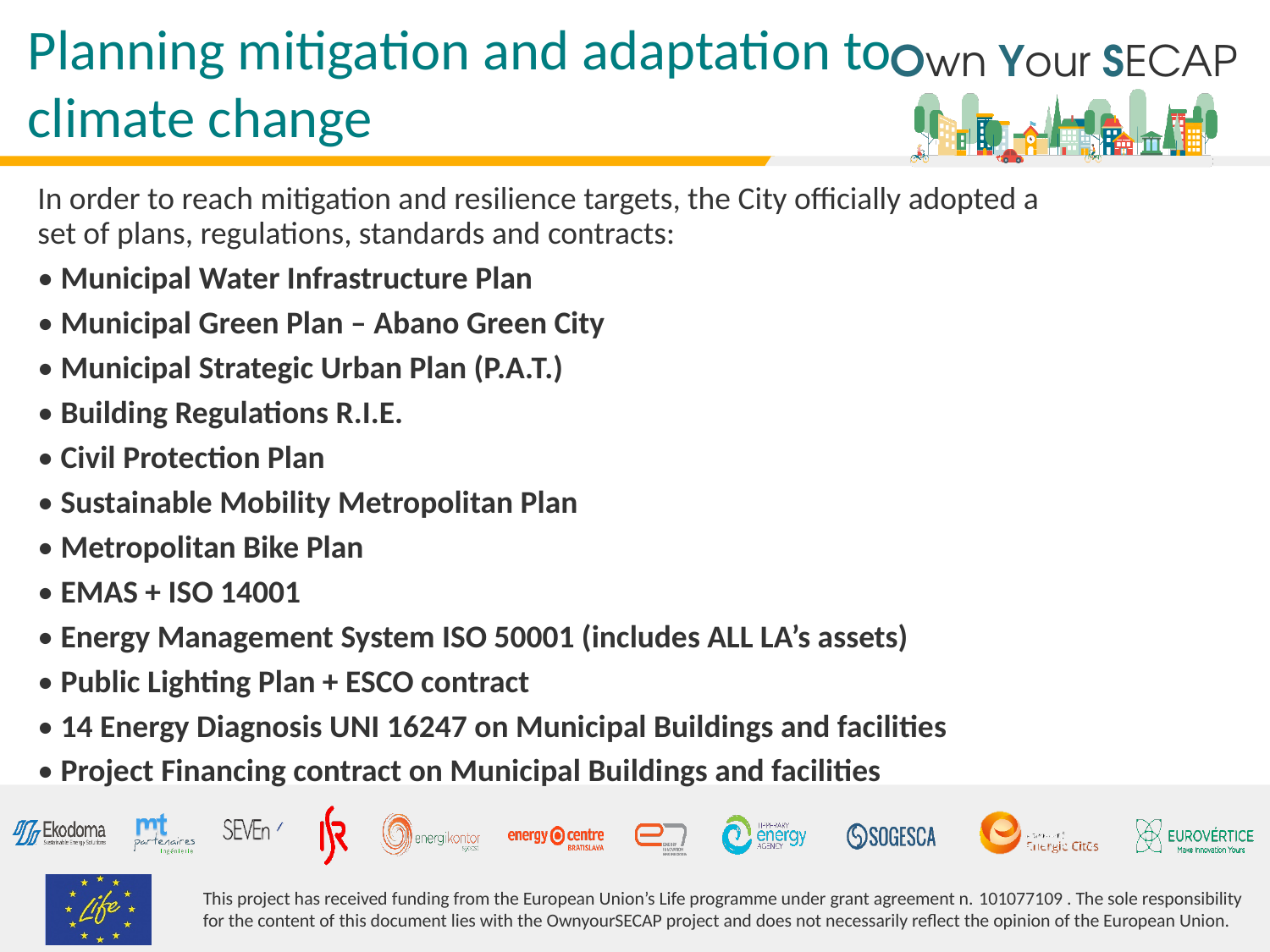

# Planning mitigation and adaptation to climate change

In order to reach mitigation and resilience targets, the City officially adopted a set of plans, regulations, standards and contracts:
• Municipal Water Infrastructure Plan
• Municipal Green Plan – Abano Green City
• Municipal Strategic Urban Plan (P.A.T.)
• Building Regulations R.I.E.
• Civil Protection Plan
• Sustainable Mobility Metropolitan Plan
• Metropolitan Bike Plan
• EMAS + ISO 14001
• Energy Management System ISO 50001 (includes ALL LA’s assets)
• Public Lighting Plan + ESCO contract
• 14 Energy Diagnosis UNI 16247 on Municipal Buildings and facilities
• Project Financing contract on Municipal Buildings and facilities